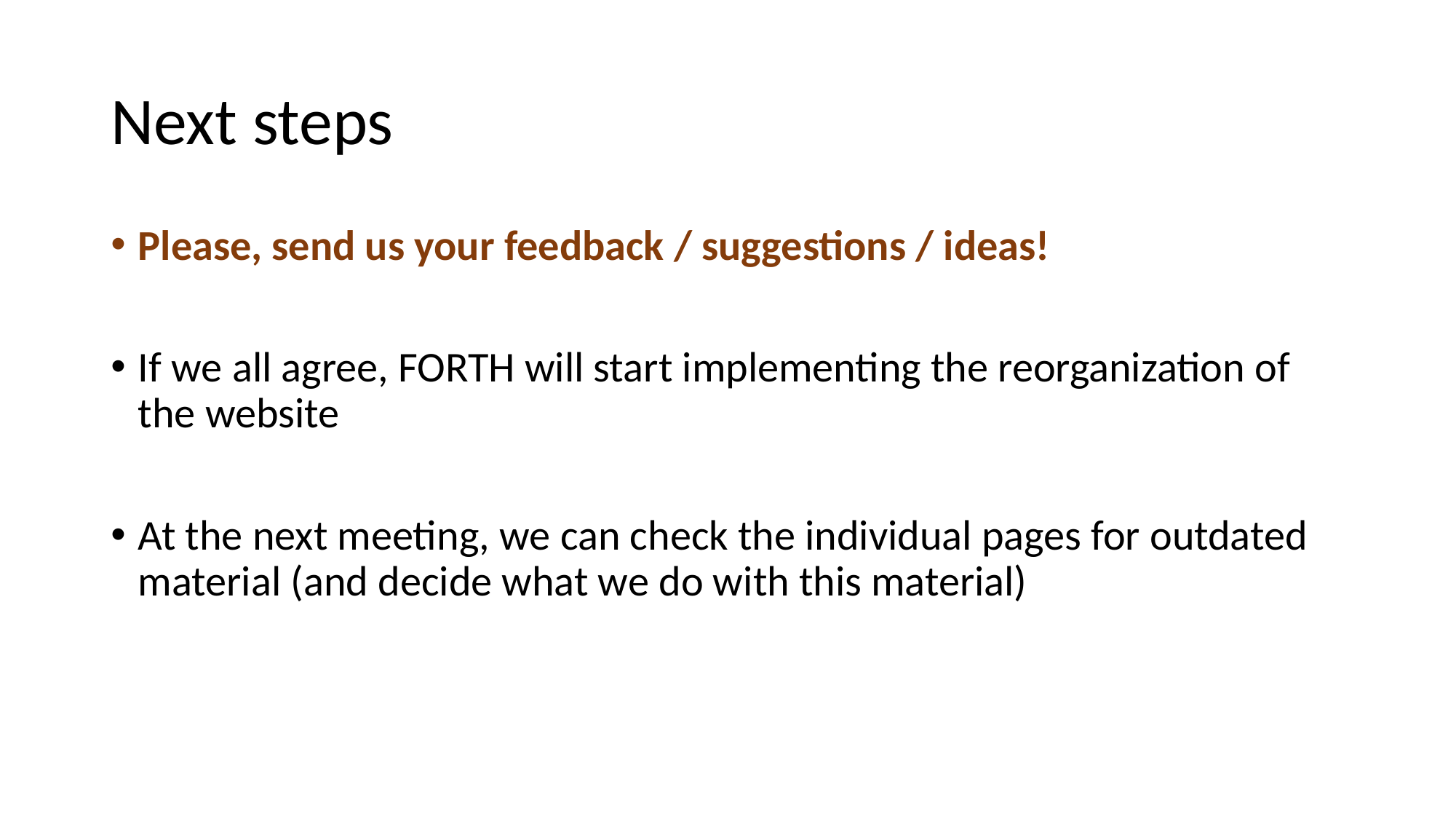

# Next steps
Please, send us your feedback / suggestions / ideas!

If we all agree, FORTH will start implementing the reorganization of the website

At the next meeting, we can check the individual pages for outdated material (and decide what we do with this material)